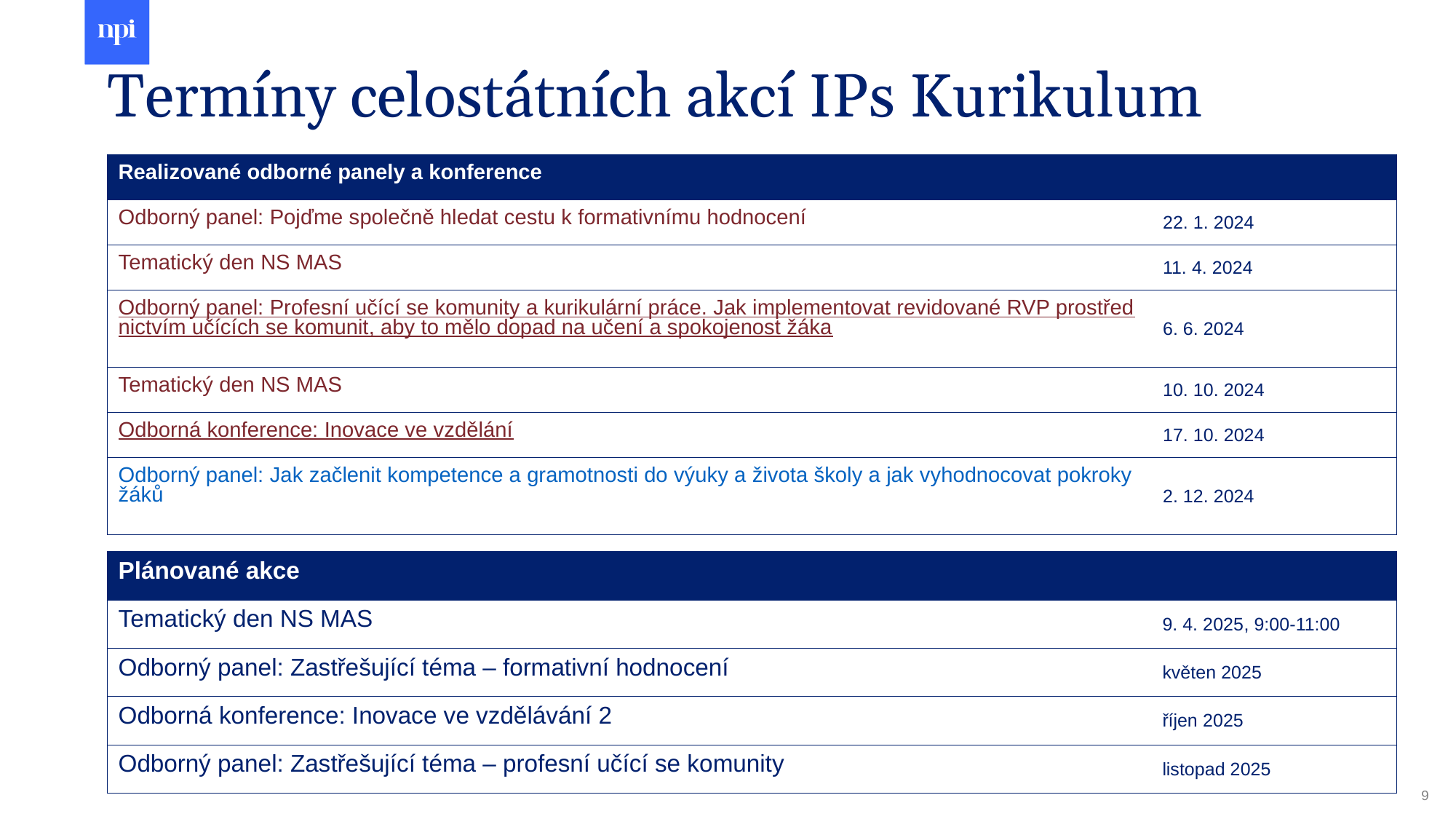

# Termíny celostátních akcí IPs Kurikulum
| Realizované odborné panely a konference |  |
| --- | --- |
| Odborný panel: Pojďme společně hledat cestu k formativnímu hodnocení | 22. 1. 2024 |
| Tematický den NS MAS | 11. 4. 2024 |
| Odborný panel: Profesní učící se komunity a kurikulární práce. Jak implementovat revidované RVP prostřednictvím učících se komunit, aby to mělo dopad na učení a spokojenost žáka | 6. 6. 2024 |
| Tematický den NS MAS | 10. 10. 2024 |
| Odborná konference: Inovace ve vzdělání | 17. 10. 2024 |
| Odborný panel: Jak začlenit kompetence a gramotnosti do výuky a života školy a jak vyhodnocovat pokroky žáků | 2. 12. 2024 |
| Plánované akce |  |
| --- | --- |
| Tematický den NS MAS | 9. 4. 2025, 9:00-11:00 |
| Odborný panel: Zastřešující téma – formativní hodnocení | květen 2025 |
| Odborná konference: Inovace ve vzdělávání 2 | říjen 2025 |
| Odborný panel: Zastřešující téma – profesní učící se komunity | listopad 2025 |
9